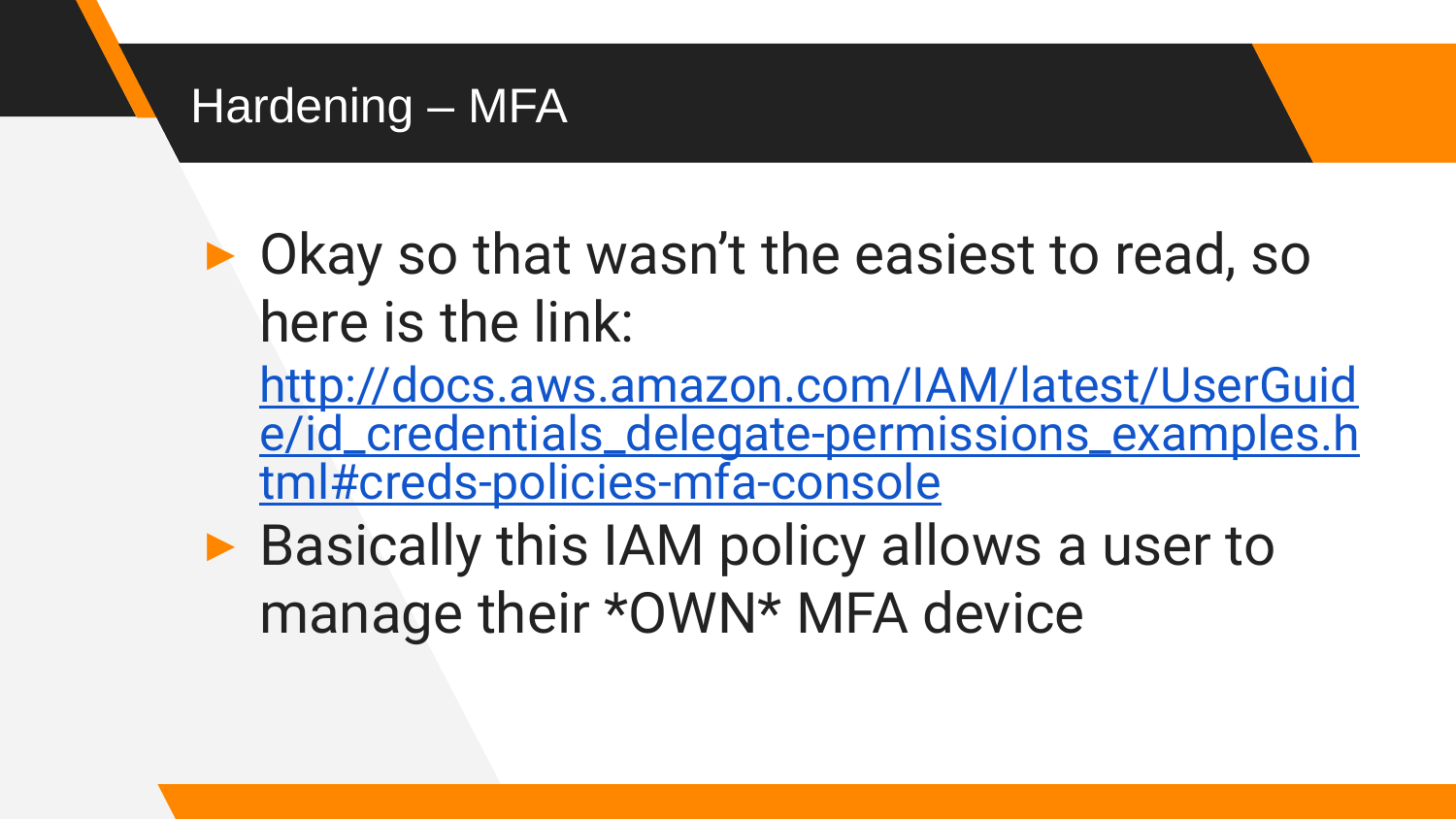

# Hardening – MFA
Okay so that wasn’t the easiest to read, so here is the link: http://docs.aws.amazon.com/IAM/latest/UserGuide/id_credentials_delegate-permissions_examples.html#creds-policies-mfa-console
Basically this IAM policy allows a user to manage their *OWN* MFA device